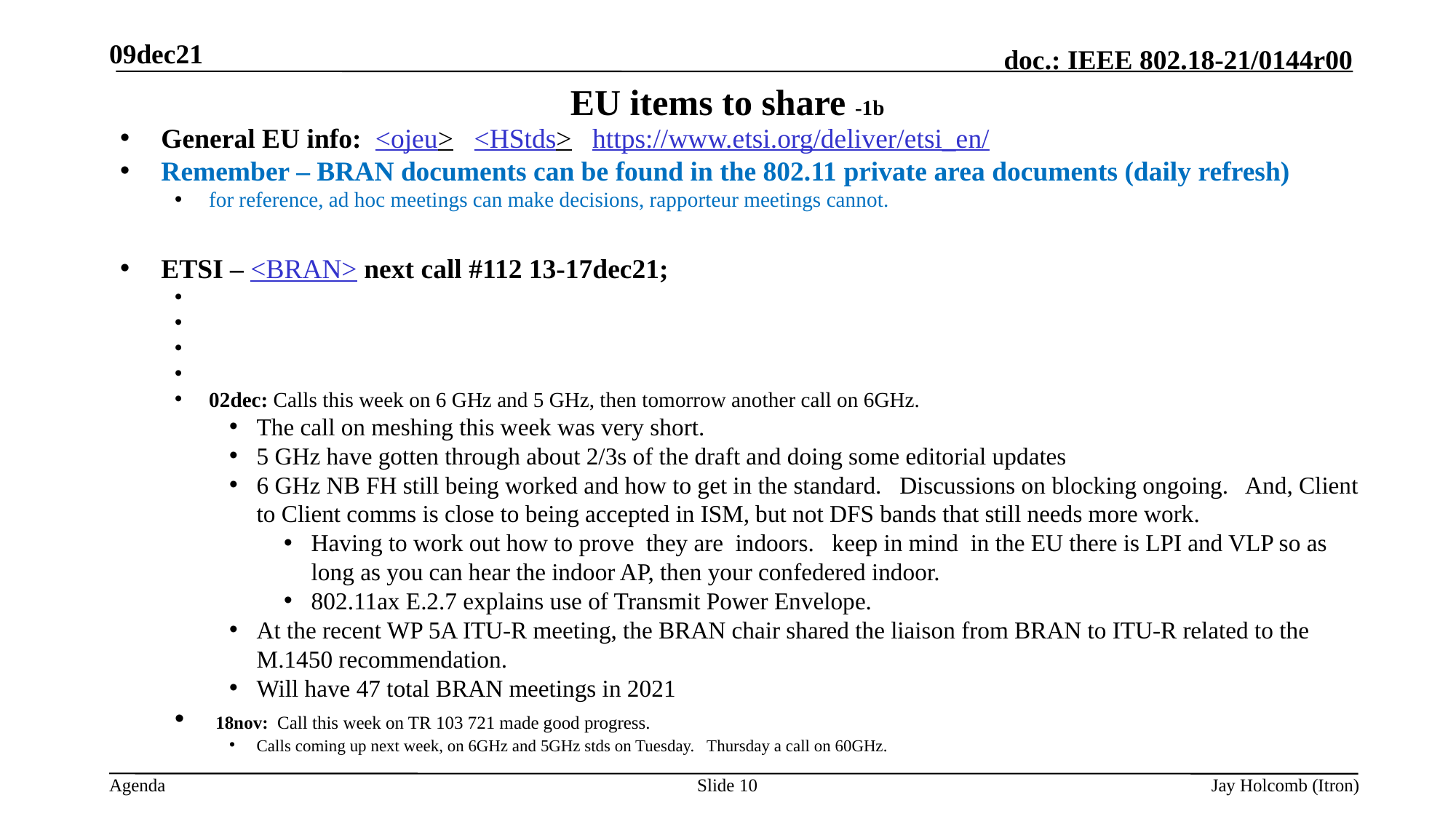

09dec21
# EU items to share -1b
General EU info:  <ojeu>   <HStds>   https://www.etsi.org/deliver/etsi_en/
Remember – BRAN documents can be found in the 802.11 private area documents (daily refresh)
for reference, ad hoc meetings can make decisions, rapporteur meetings cannot.

ETSI – <BRAN> next call #112 13-17dec21;

02dec: Calls this week on 6 GHz and 5 GHz, then tomorrow another call on 6GHz.
The call on meshing this week was very short.
5 GHz have gotten through about 2/3s of the draft and doing some editorial updates
6 GHz NB FH still being worked and how to get in the standard.   Discussions on blocking ongoing.   And, Client to Client comms is close to being accepted in ISM, but not DFS bands that still needs more work.
Having to work out how to prove  they are  indoors.   keep in mind  in the EU there is LPI and VLP so as long as you can hear the indoor AP, then your confedered indoor.
802.11ax E.2.7 explains use of Transmit Power Envelope.
At the recent WP 5A ITU-R meeting, the BRAN chair shared the liaison from BRAN to ITU-R related to the M.1450 recommendation.
Will have 47 total BRAN meetings in 2021
 18nov:  Call this week on TR 103 721 made good progress.
Calls coming up next week, on 6GHz and 5GHz stds on Tuesday.   Thursday a call on 60GHz.
Slide 10
Jay Holcomb (Itron)